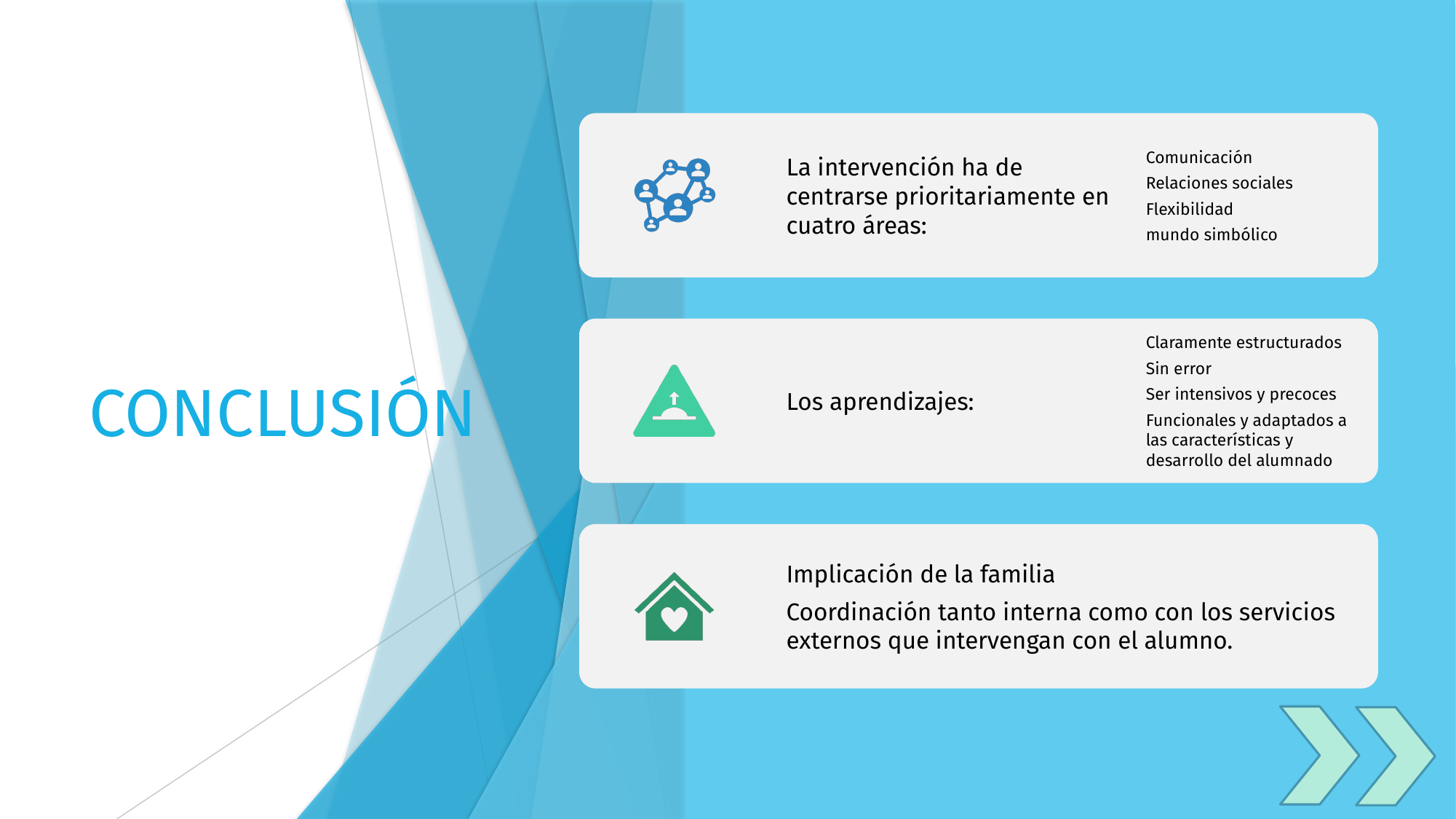

La intervención ha de centrarse prioritariamente en cuatro áreas:
Comunicación
Relaciones sociales
Flexibilidad
mundo simbólico
Los aprendizajes:
Claramente estructurados
Sin error
Ser intensivos y precoces
Funcionales y adaptados a las características y desarrollo del alumnado
Implicación de la familia
Coordinación tanto interna como con los servicios externos que intervengan con el alumno.
# CONCLUSIÓN